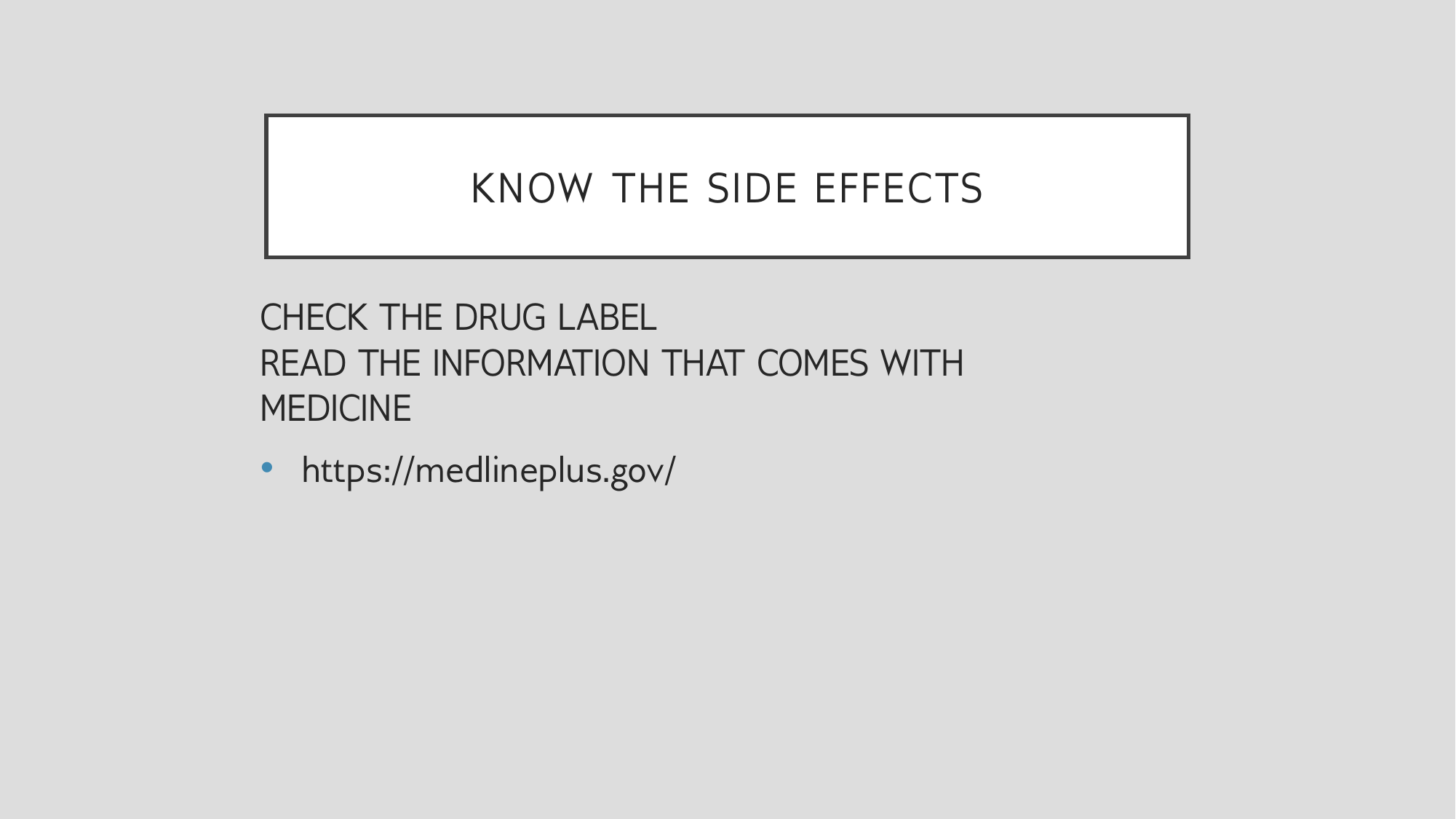

KNOW THE SIDE EFFECTS

CHECK THE DRUG LABEL
READ THE INFORMATION THAT COMES WITH MEDICINE
https://medlineplus.gov/